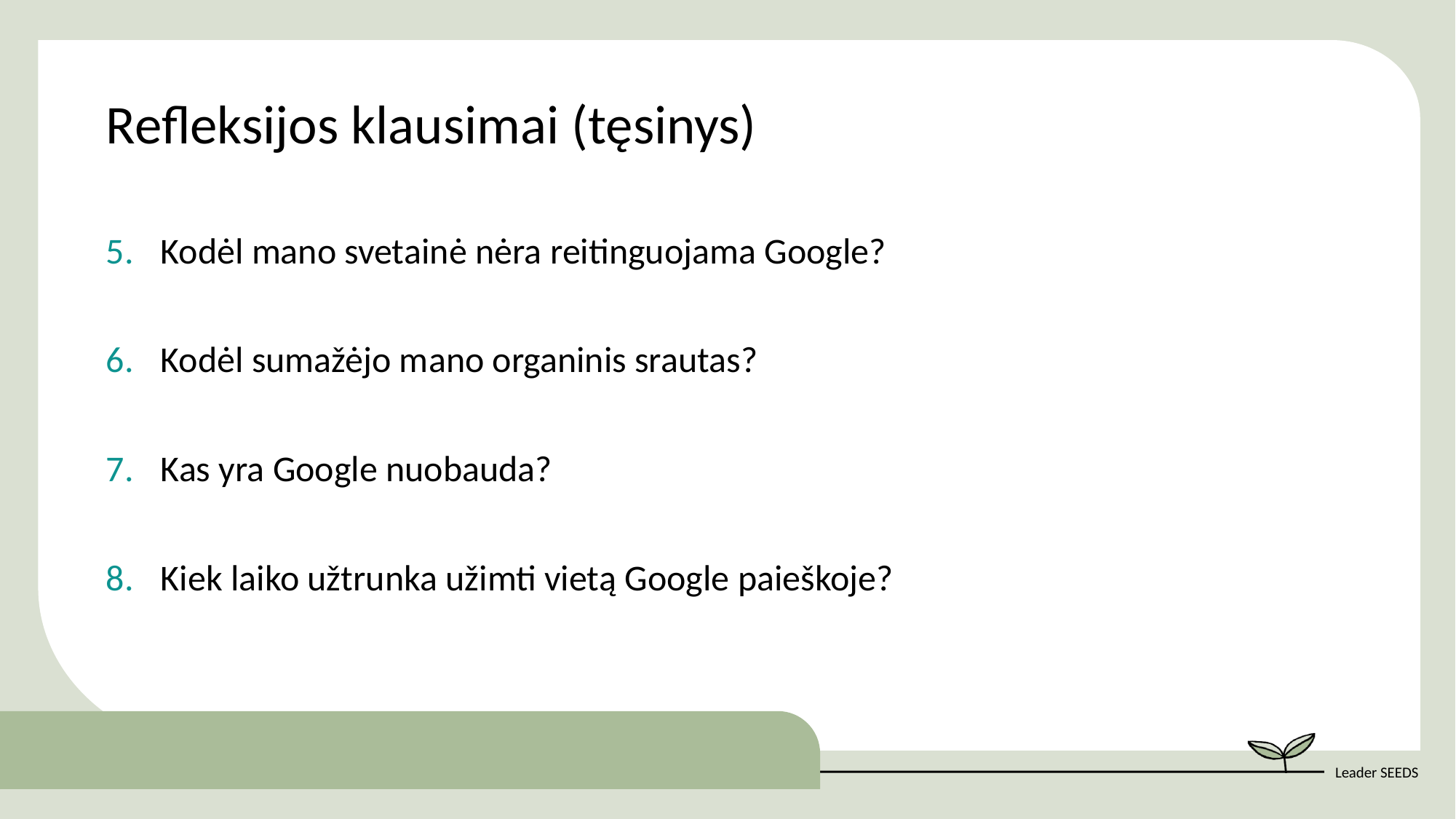

Refleksijos klausimai (tęsinys)
Kodėl mano svetainė nėra reitinguojama Google?

Kodėl sumažėjo mano organinis srautas?

Kas yra Google nuobauda?

Kiek laiko užtrunka užimti vietą Google paieškoje?